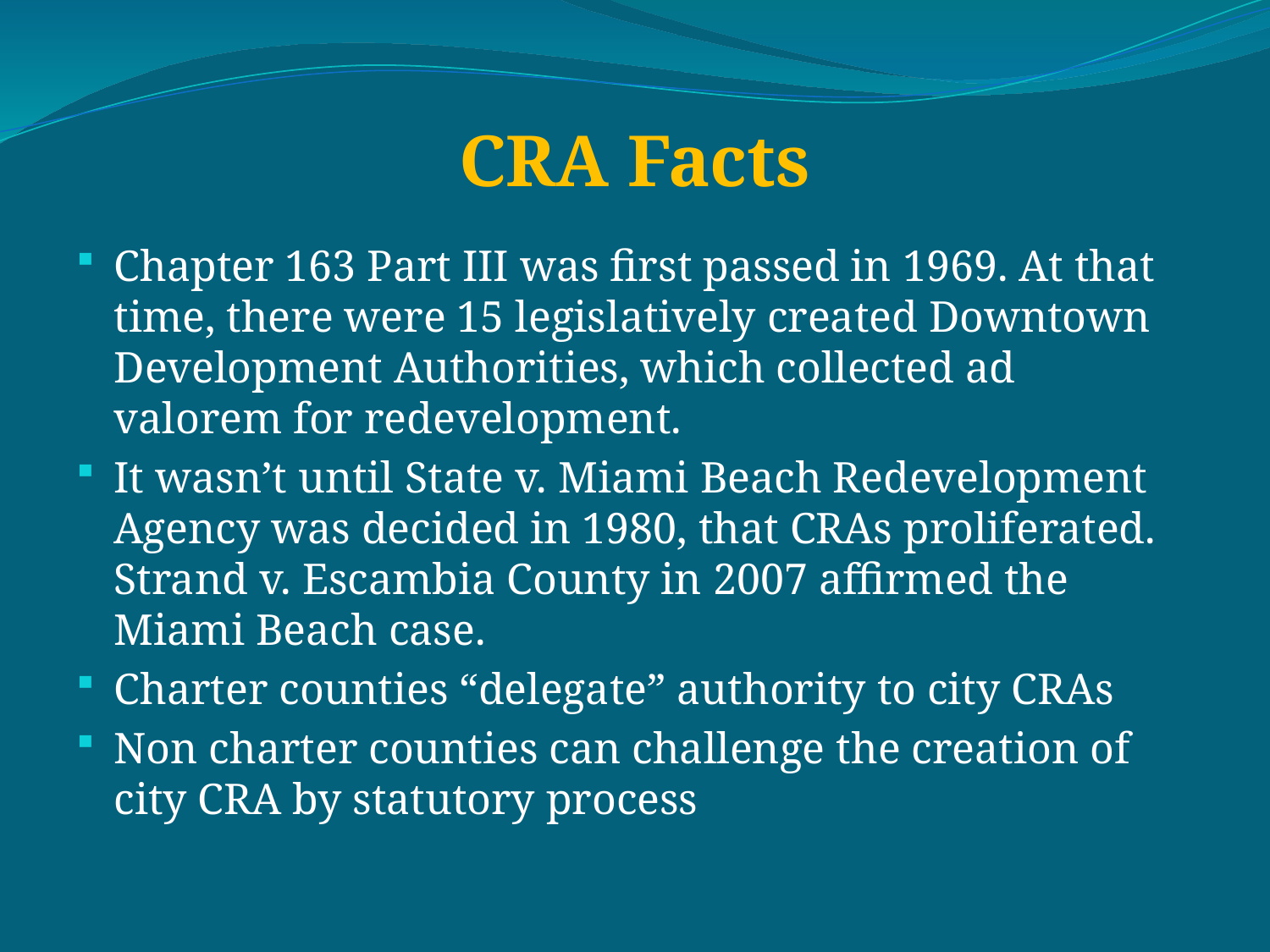

# CRA Facts
Chapter 163 Part III was first passed in 1969. At that time, there were 15 legislatively created Downtown Development Authorities, which collected ad valorem for redevelopment.
It wasn’t until State v. Miami Beach Redevelopment Agency was decided in 1980, that CRAs proliferated.  Strand v. Escambia County in 2007 affirmed the Miami Beach case.
Charter counties “delegate” authority to city CRAs
Non charter counties can challenge the creation of city CRA by statutory process